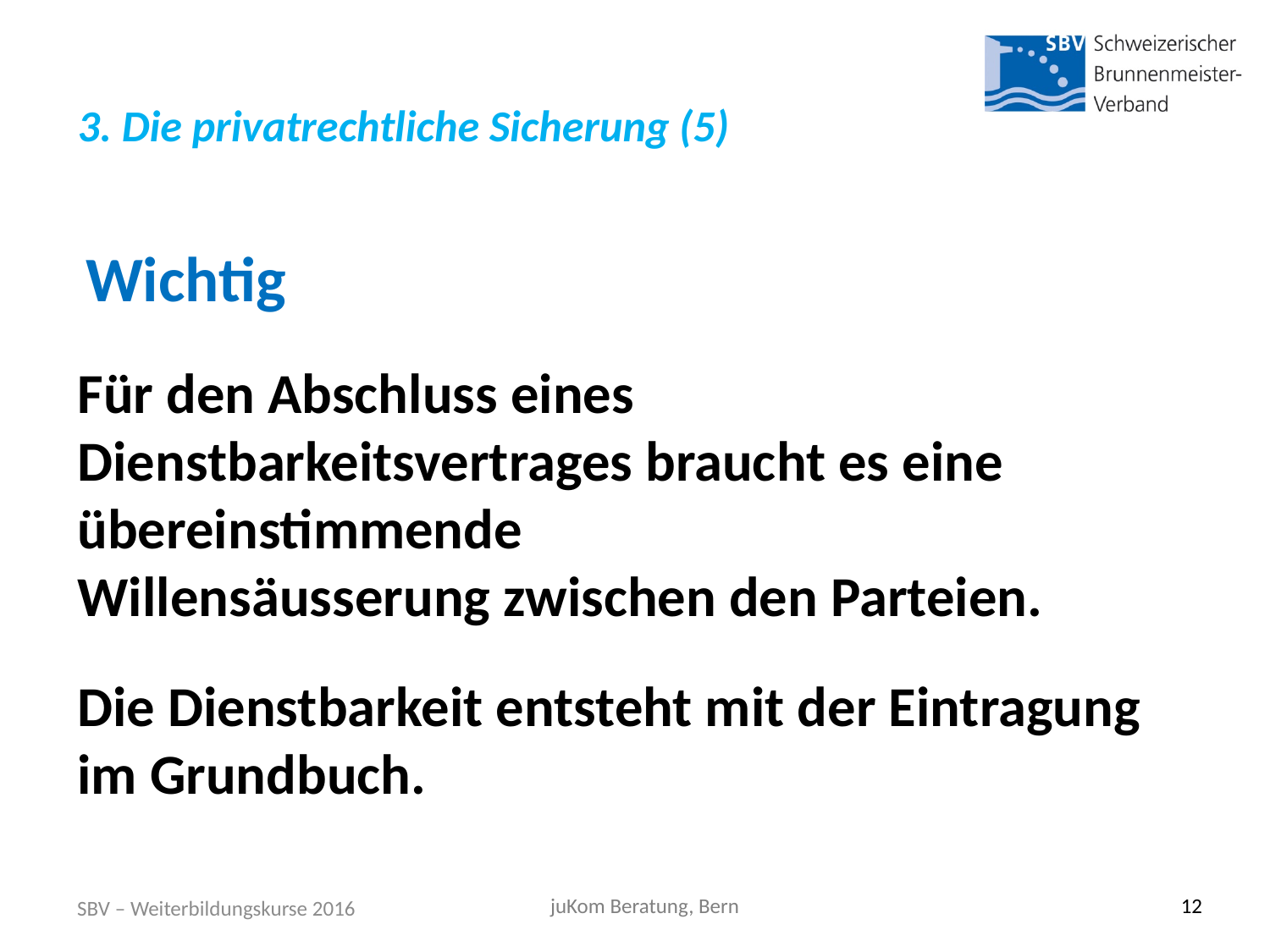

# 3. Die privatrechtliche Sicherung (5)

 Wichtig

Für den Abschluss eines Dienstbarkeitsvertrages braucht es eine übereinstimmende
Willensäusserung zwischen den Parteien.

Die Dienstbarkeit entsteht mit der Eintragung im Grundbuch.
SBV – Weiterbildungskurse 2016
juKom Beratung, Bern
12